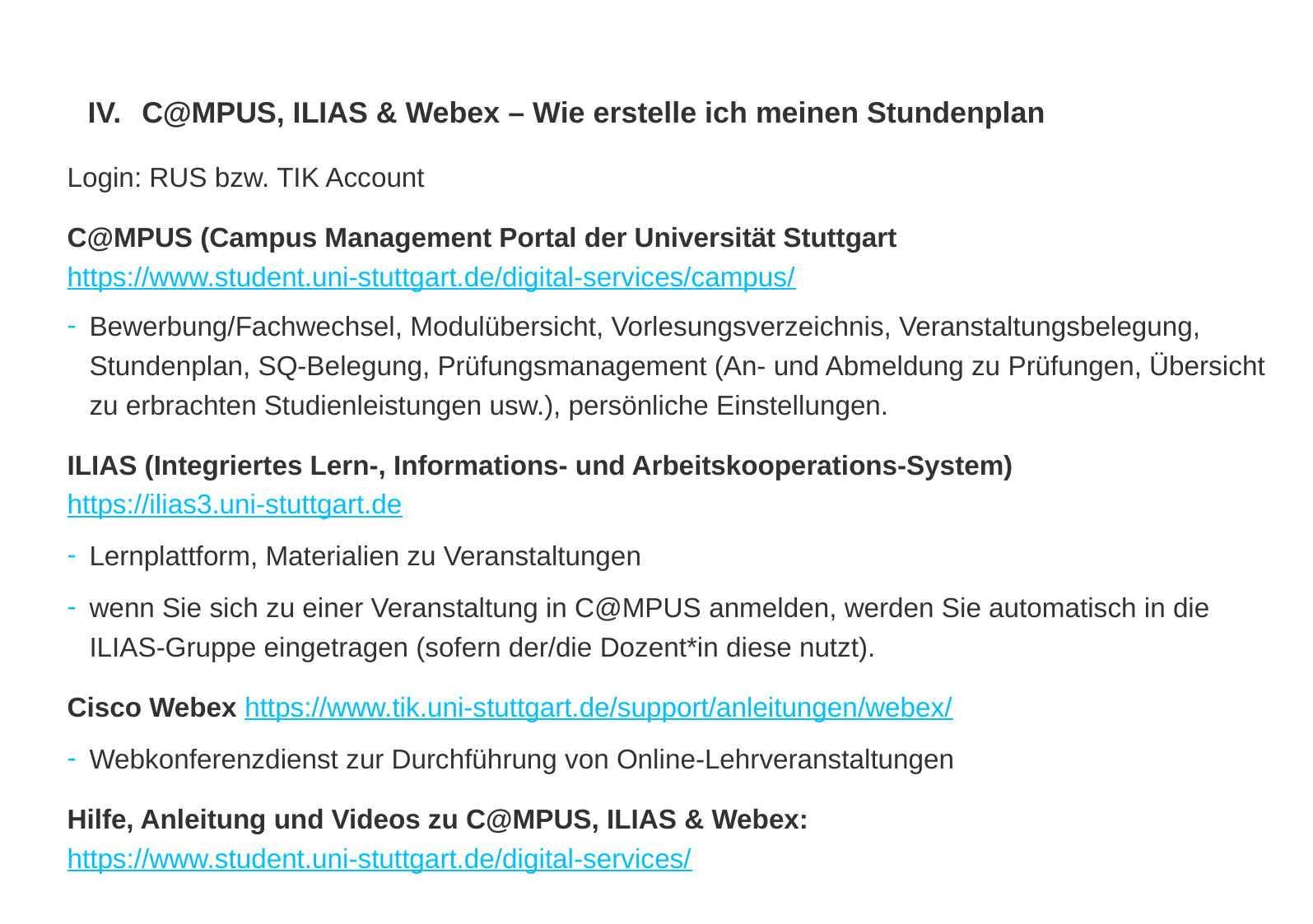

C@MPUS, ILIAS & Webex – Wie erstelle ich meinen Stundenplan
Login: RUS bzw. TIK Account
C@MPUS (Campus Management Portal der Universität Stuttgart https://www.student.uni-stuttgart.de/digital-services/campus/
Bewerbung/Fachwechsel, Modulübersicht, Vorlesungsverzeichnis, Veranstaltungsbelegung, Stundenplan, SQ-Belegung, Prüfungsmanagement (An- und Abmeldung zu Prüfungen, Übersicht zu erbrachten Studienleistungen usw.), persönliche Einstellungen.
ILIAS (Integriertes Lern-, Informations- und Arbeitskooperations-System)
https://ilias3.uni-stuttgart.de
Lernplattform, Materialien zu Veranstaltungen
wenn Sie sich zu einer Veranstaltung in C@MPUS anmelden, werden Sie automatisch in die ILIAS-Gruppe eingetragen (sofern der/die Dozent*in diese nutzt).
Cisco Webex https://www.tik.uni-stuttgart.de/support/anleitungen/webex/
Webkonferenzdienst zur Durchführung von Online-Lehrveranstaltungen
Hilfe, Anleitung und Videos zu C@MPUS, ILIAS & Webex: https://www.student.uni-stuttgart.de/digital-services/